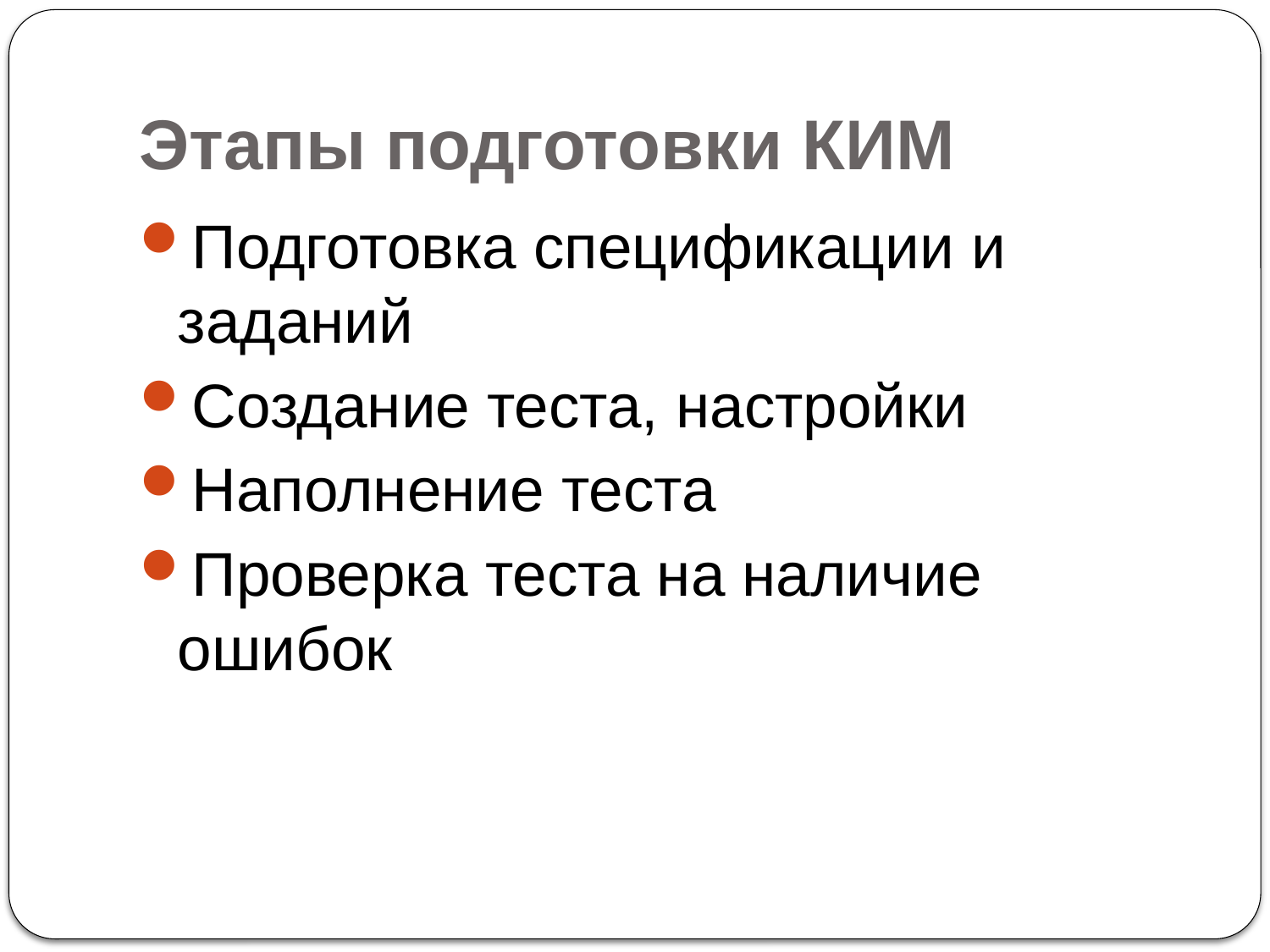

# Этапы подготовки КИМ
Подготовка спецификации и заданий
Создание теста, настройки
Наполнение теста
Проверка теста на наличие ошибок